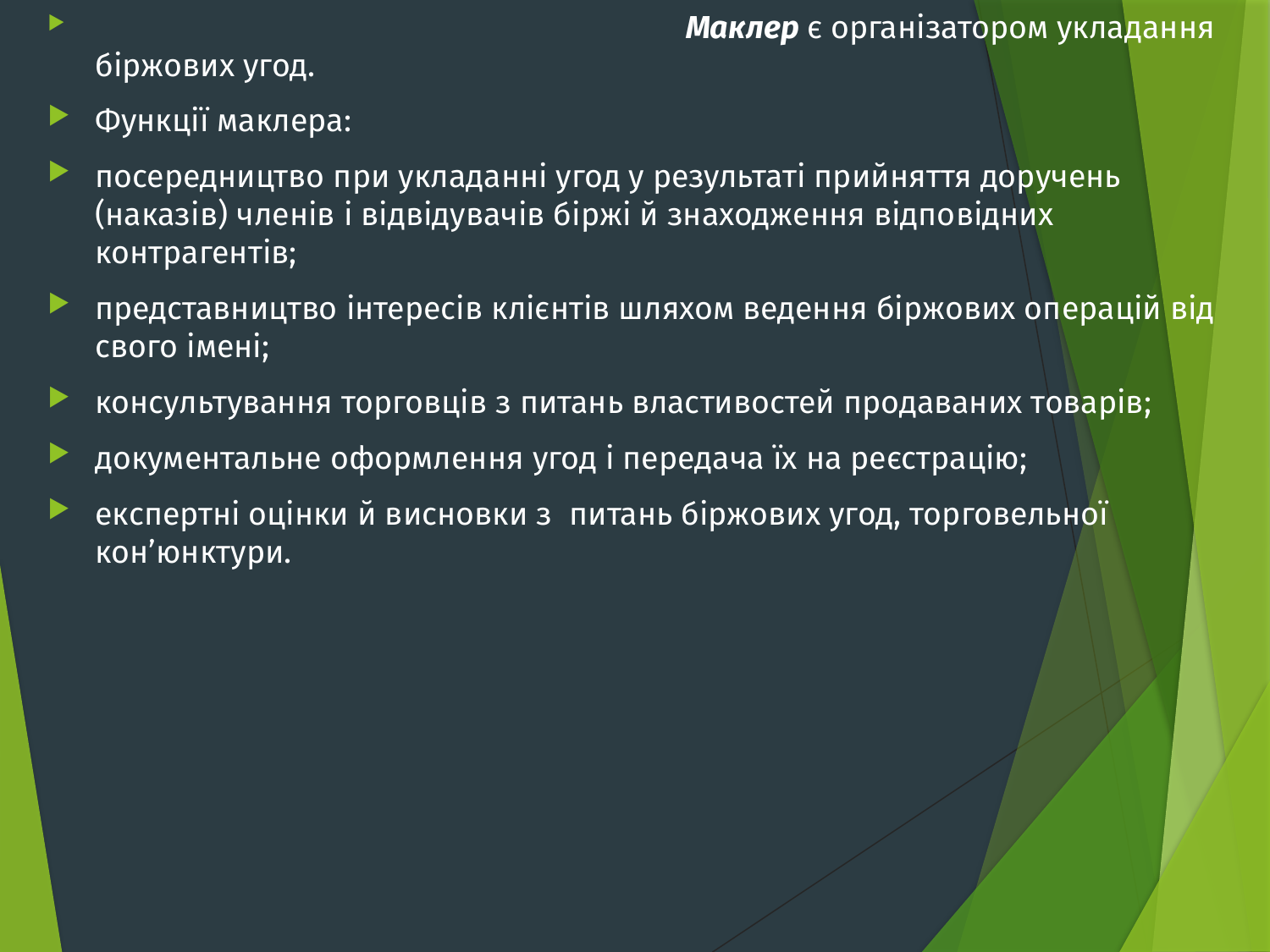

Маклер є організатором укладання біржових угод.
Функції маклера:
посередництво при укладанні угод у результаті прийняття доручень (наказів) членів і відвідувачів біржі й знаходження відповідних контрагентів;
представництво інтересів клієнтів шляхом ведення біржових операцій від свого імені;
консультування торговців з питань властивостей продаваних товарів;
документальне оформлення угод і передача їх на реєстрацію;
експертні оцінки й висновки з  питань біржових угод, торговельної кон’юнктури.